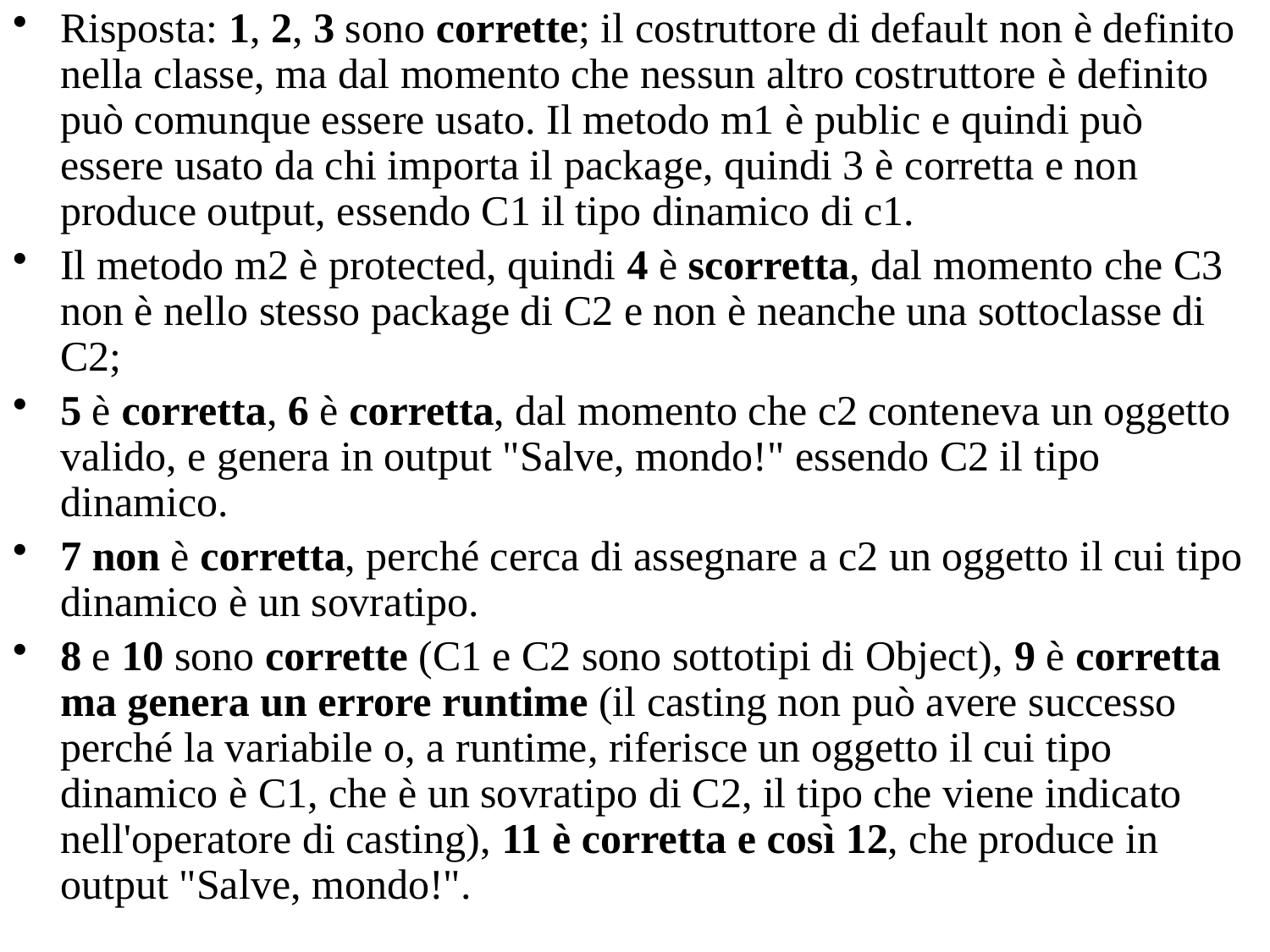

Risposta: 1, 2, 3 sono corrette; il costruttore di default non è definito nella classe, ma dal momento che nessun altro costruttore è definito può comunque essere usato. Il metodo m1 è public e quindi può essere usato da chi importa il package, quindi 3 è corretta e non produce output, essendo C1 il tipo dinamico di c1.
Il metodo m2 è protected, quindi 4 è scorretta, dal momento che C3 non è nello stesso package di C2 e non è neanche una sottoclasse di C2;
5 è corretta, 6 è corretta, dal momento che c2 conteneva un oggetto valido, e genera in output "Salve, mondo!" essendo C2 il tipo dinamico.
7 non è corretta, perché cerca di assegnare a c2 un oggetto il cui tipo dinamico è un sovratipo.
8 e 10 sono corrette (C1 e C2 sono sottotipi di Object), 9 è corretta ma genera un errore runtime (il casting non può avere successo perché la variabile o, a runtime, riferisce un oggetto il cui tipo dinamico è C1, che è un sovratipo di C2, il tipo che viene indicato nell'operatore di casting), 11 è corretta e così 12, che produce in output "Salve, mondo!".